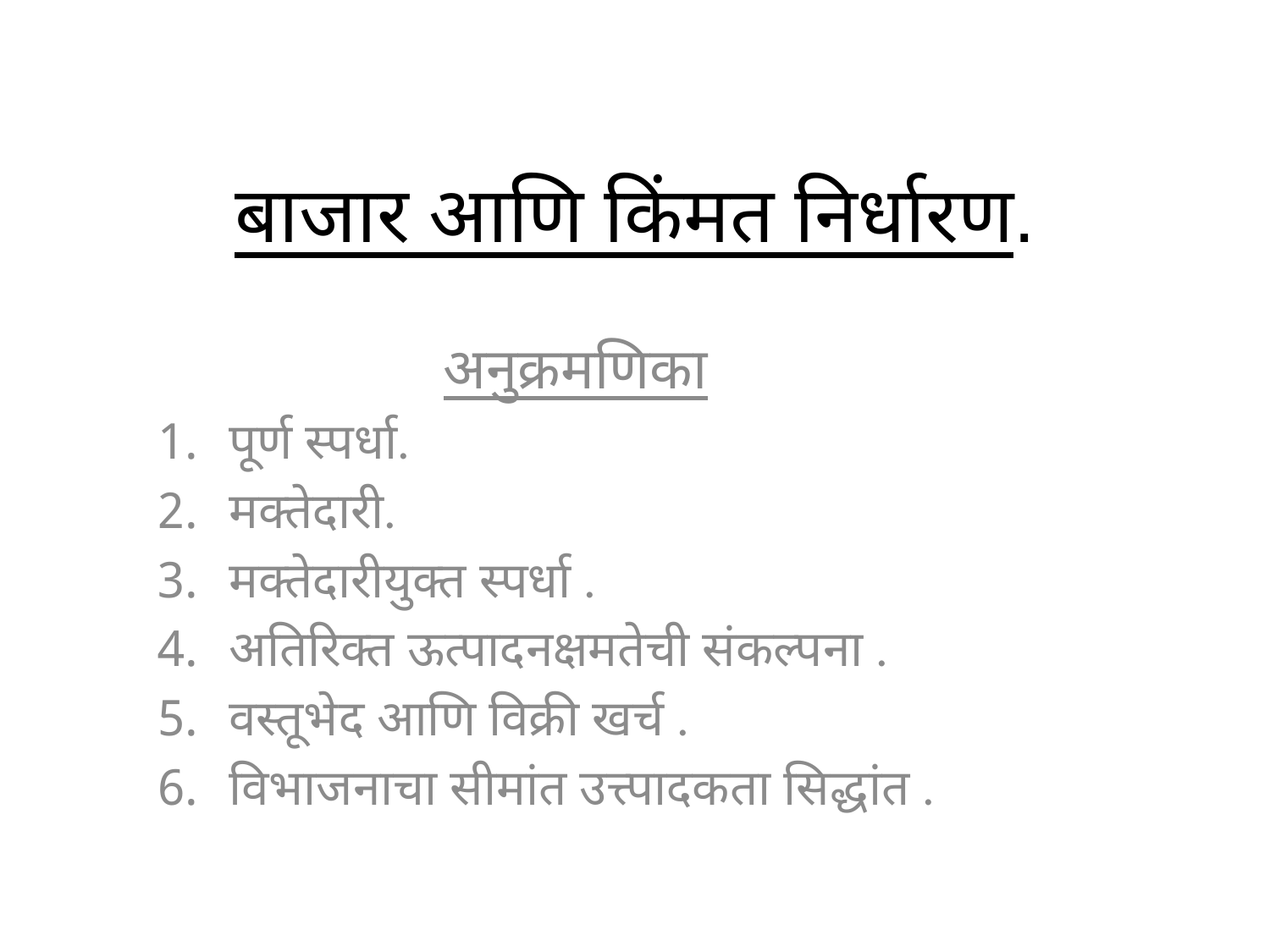

# बाजार आणि किंमत निर्धारण.
अनुक्रमणिका
पूर्ण स्पर्धा.
मक्तेदारी.
मक्तेदारीयुक्त स्पर्धा .
अतिरिक्त ऊत्पादनक्षमतेची संकल्पना .
वस्तूभेद आणि विक्री खर्च .
विभाजनाचा सीमांत उत्त्पादकता सिद्धांत .